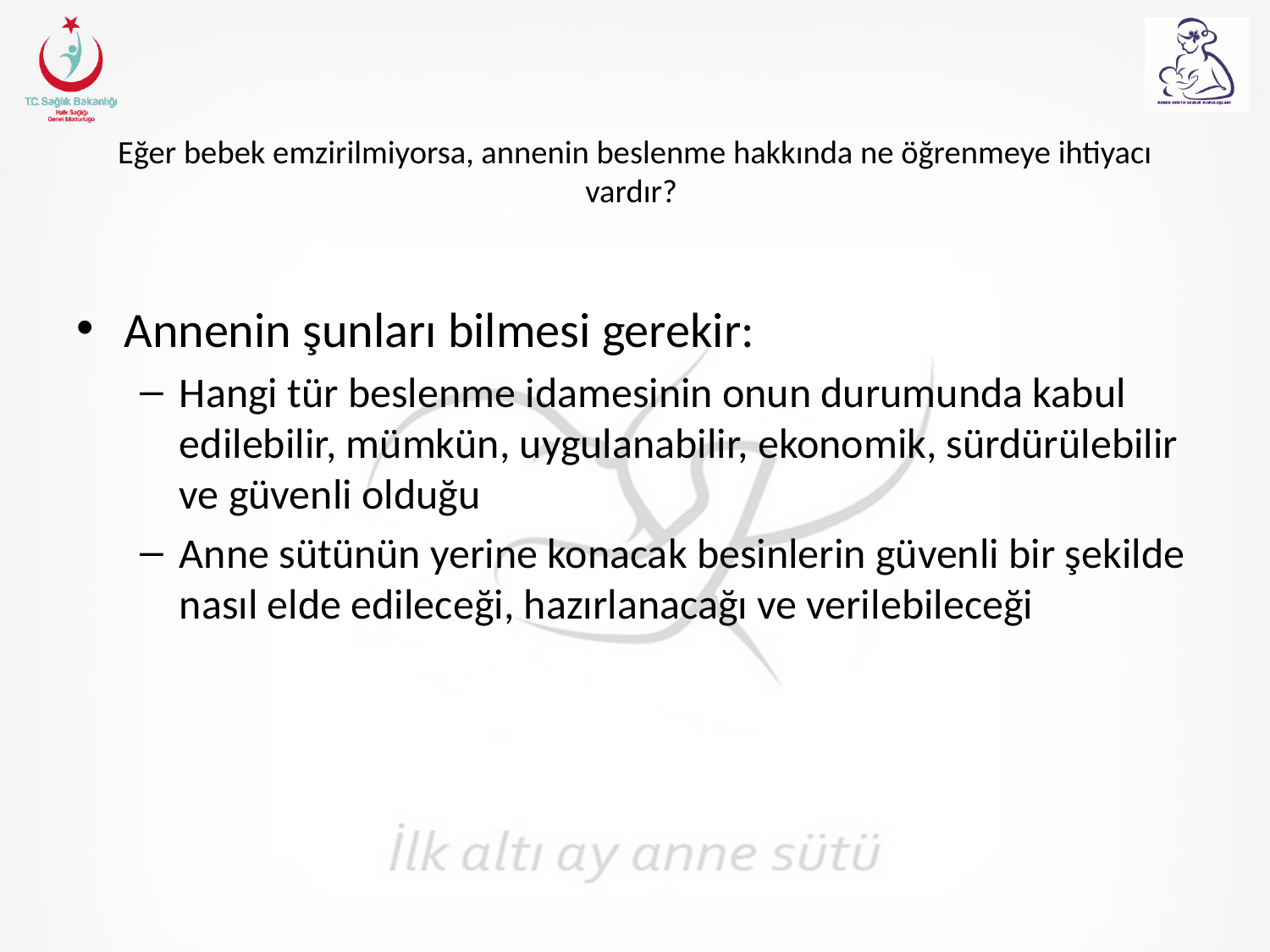

# Eğer bebek emzirilmiyorsa, annenin beslenme hakkında ne öğrenmeye ihtiyacı vardır?

Annenin şunları bilmesi gerekir:
Hangi tür beslenme idamesinin onun durumunda kabul edilebilir, mümkün, uygulanabilir, ekonomik, sürdürülebilir  ve güvenli olduğu
Anne sütünün yerine konacak besinlerin güvenli bir şekilde nasıl elde edileceği, hazırlanacağı ve verilebileceği